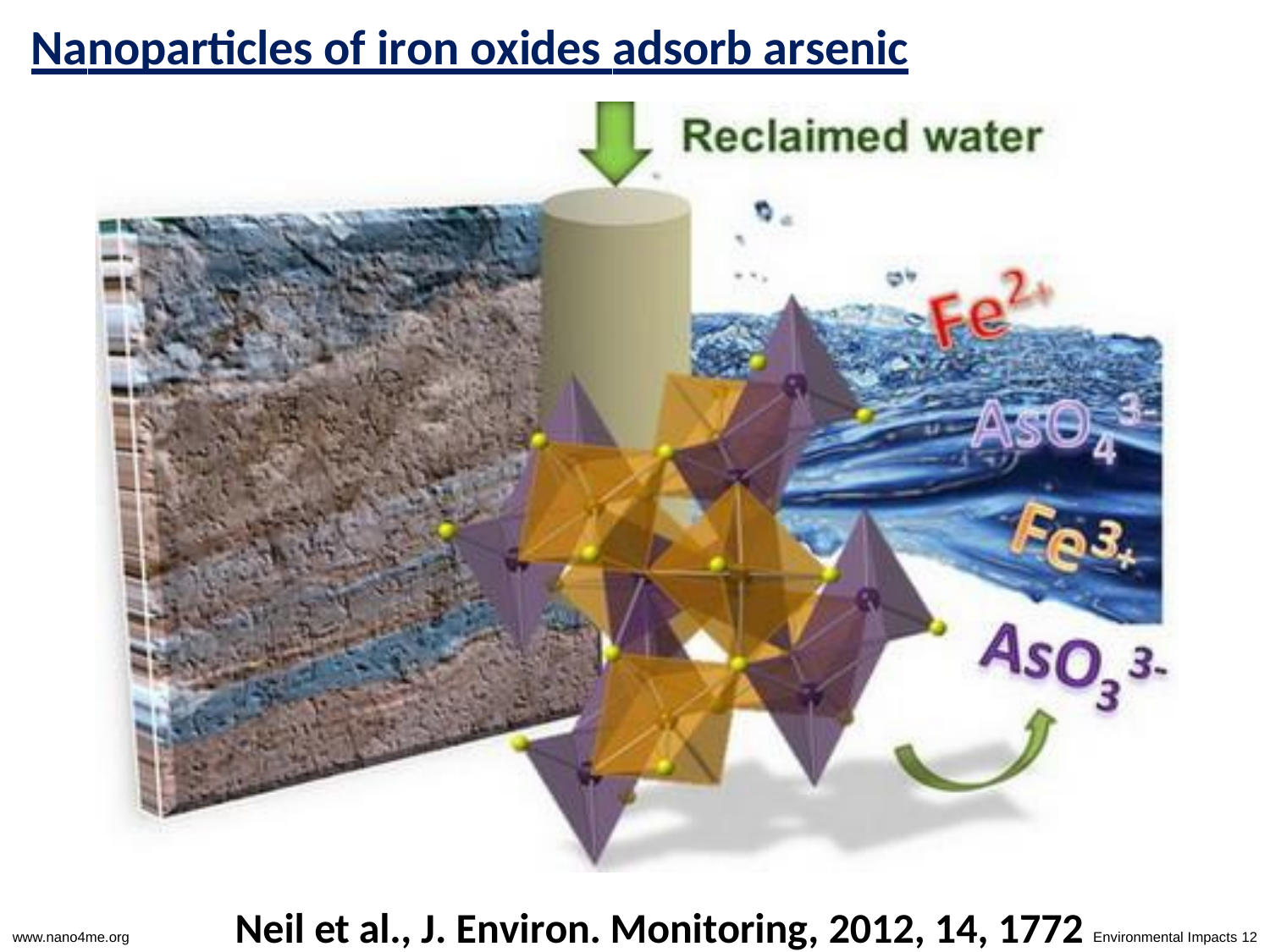

# Nanoparticles of iron oxides adsorb arsenic

Neil et al., J. Environ. Monitoring, 2012, 14, 1772